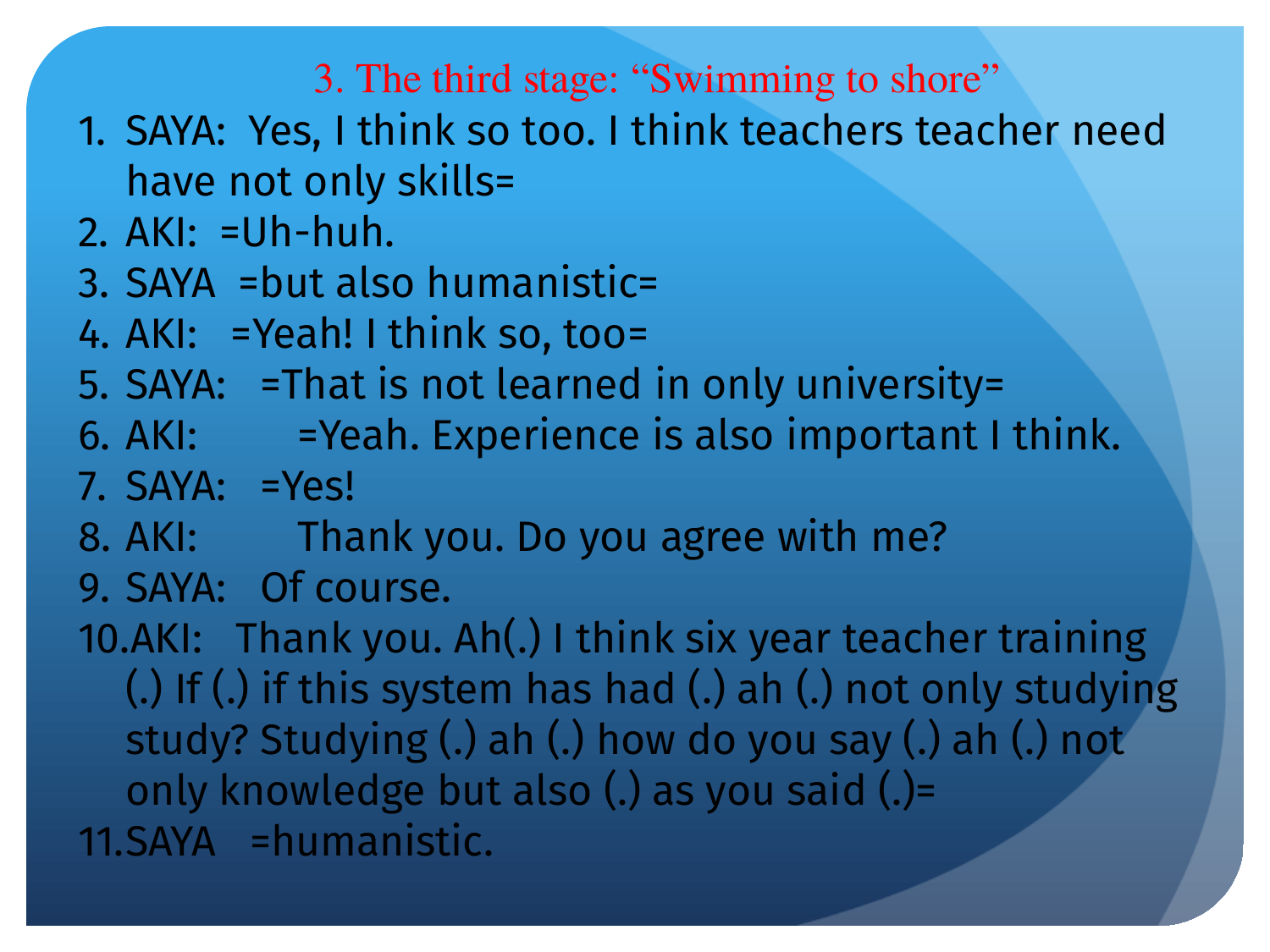

3. The third stage: “Swimming to shore”
SAYA:  Yes, I think so too. I think teachers teacher need have not only skills=
AKI:  =Uh-huh.
SAYA  =but also humanistic=
AKI:   =Yeah! I think so, too=
SAYA:   =That is not learned in only university=
AKI:	    =Yeah. Experience is also important I think.
SAYA:   =Yes!
AKI:	    Thank you. Do you agree with me?
SAYA:   Of course.
AKI:   Thank you. Ah(.) I think six year teacher training (.) If (.) if this system has had (.) ah (.) not only studying study? Studying (.) ah (.) how do you say (.) ah (.) not only knowledge but also (.) as you said (.)=
SAYA   =humanistic.